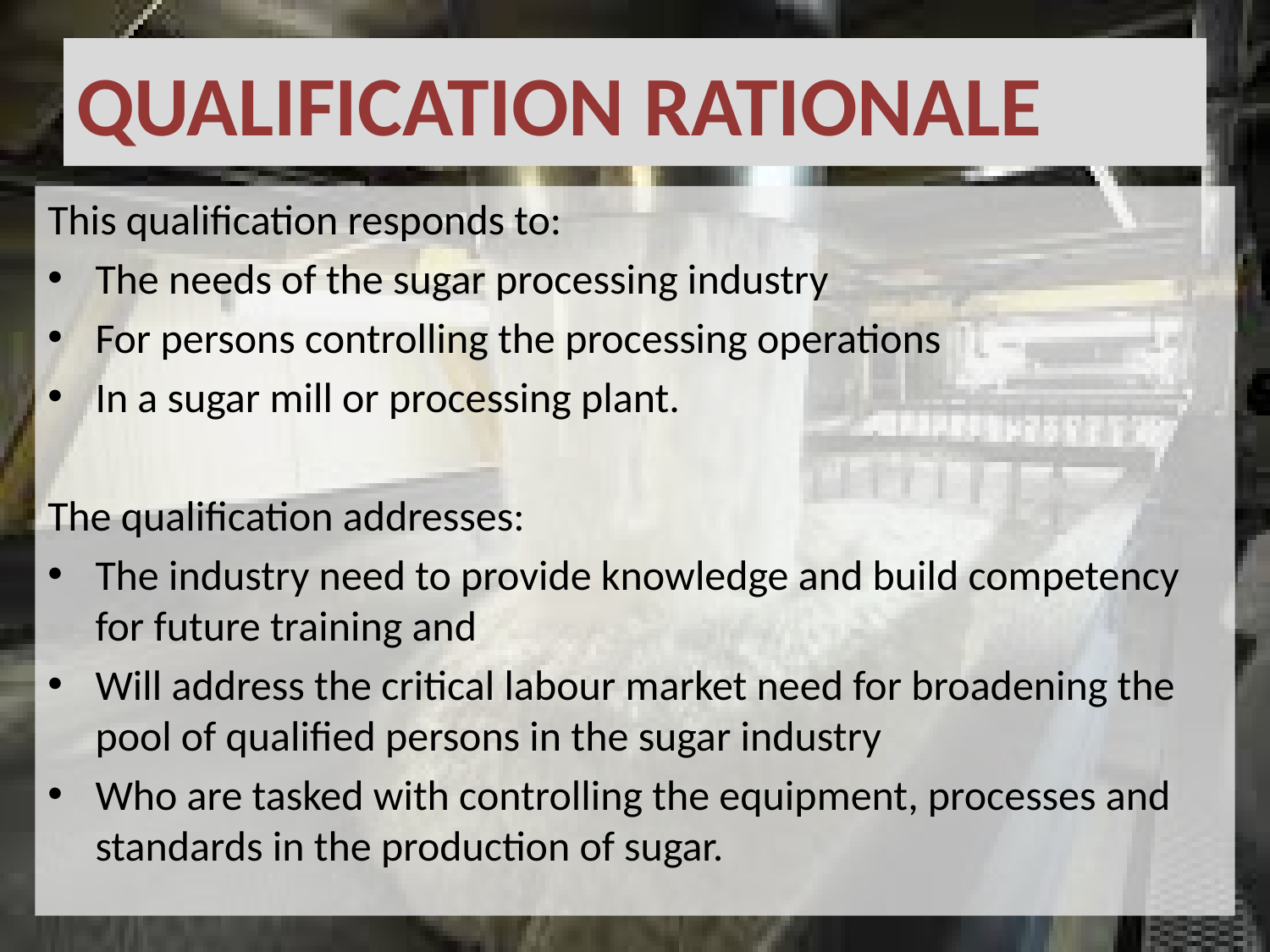

# QUALIFICATION RATIONALE
This qualification responds to:
The needs of the sugar processing industry
For persons controlling the processing operations
In a sugar mill or processing plant.

The qualification addresses:
The industry need to provide knowledge and build competency for future training and
Will address the critical labour market need for broadening the pool of qualified persons in the sugar industry
Who are tasked with controlling the equipment, processes and standards in the production of sugar.